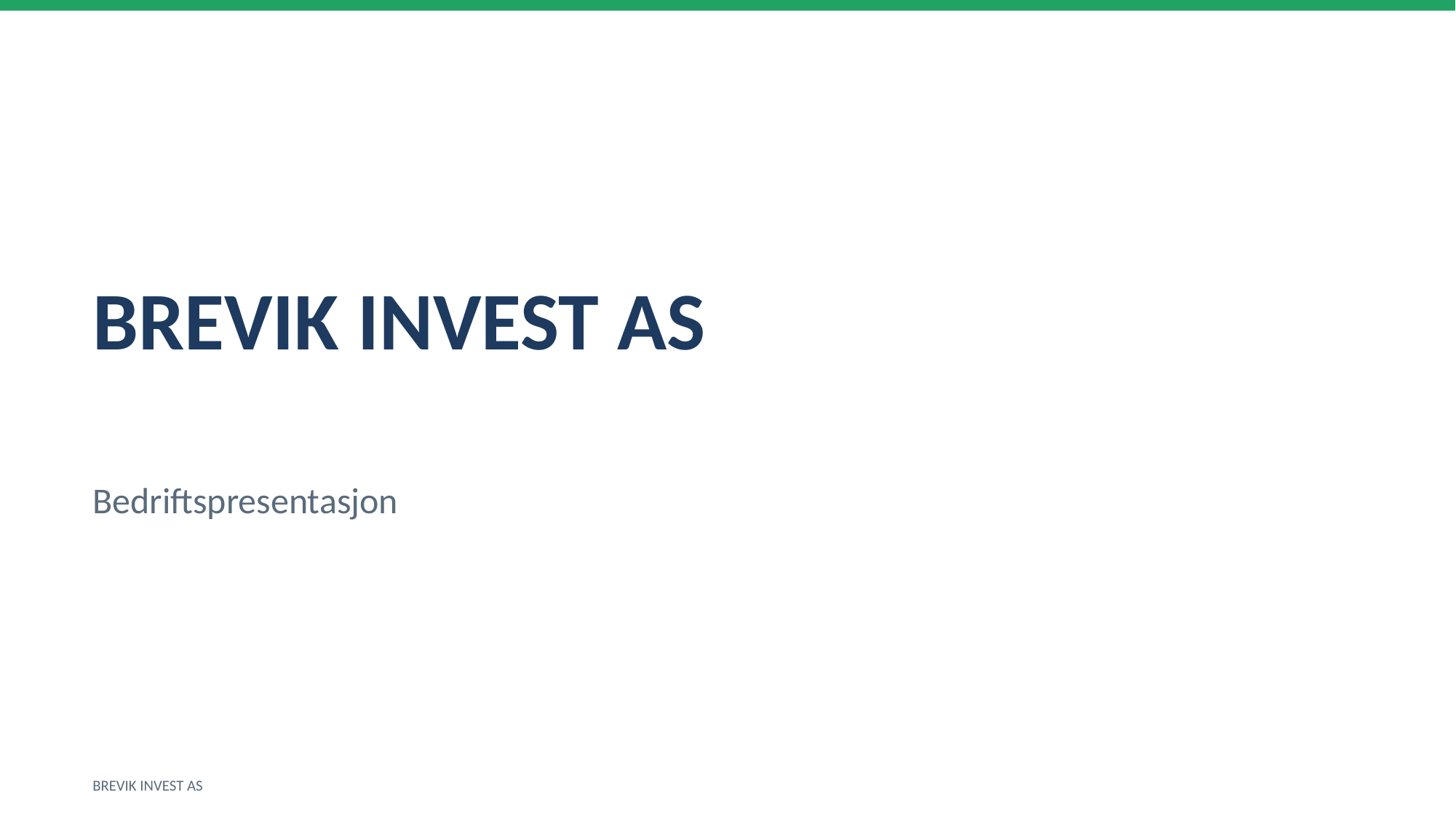

BREVIK INVEST AS
Bedriftspresentasjon
BREVIK INVEST AS